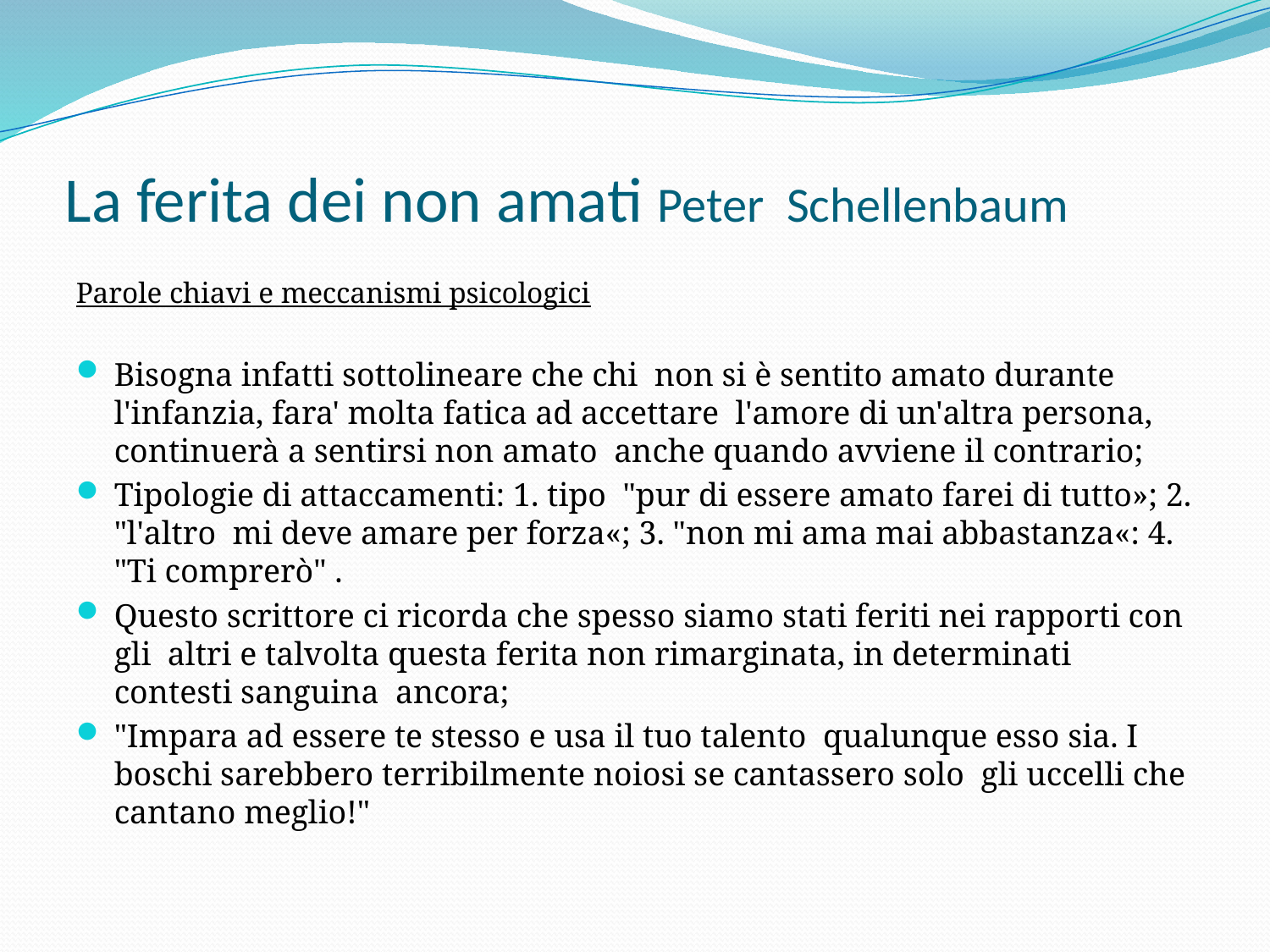

# La ferita dei non amati Peter  Schellenbaum
Parole chiavi e meccanismi psicologici

Bisogna infatti sottolineare che chi  non si è sentito amato durante l'infanzia, fara' molta fatica ad accettare  l'amore di un'altra persona, continuerà a sentirsi non amato  anche quando avviene il contrario;
Tipologie di attaccamenti: 1. tipo  "pur di essere amato farei di tutto»; 2. "l'altro  mi deve amare per forza«; 3. "non mi ama mai abbastanza«: 4. "Ti comprerò" .
Questo scrittore ci ricorda che spesso siamo stati feriti nei rapporti con gli  altri e talvolta questa ferita non rimarginata, in determinati contesti sanguina  ancora;
"Impara ad essere te stesso e usa il tuo talento  qualunque esso sia. I boschi sarebbero terribilmente noiosi se cantassero solo  gli uccelli che cantano meglio!"